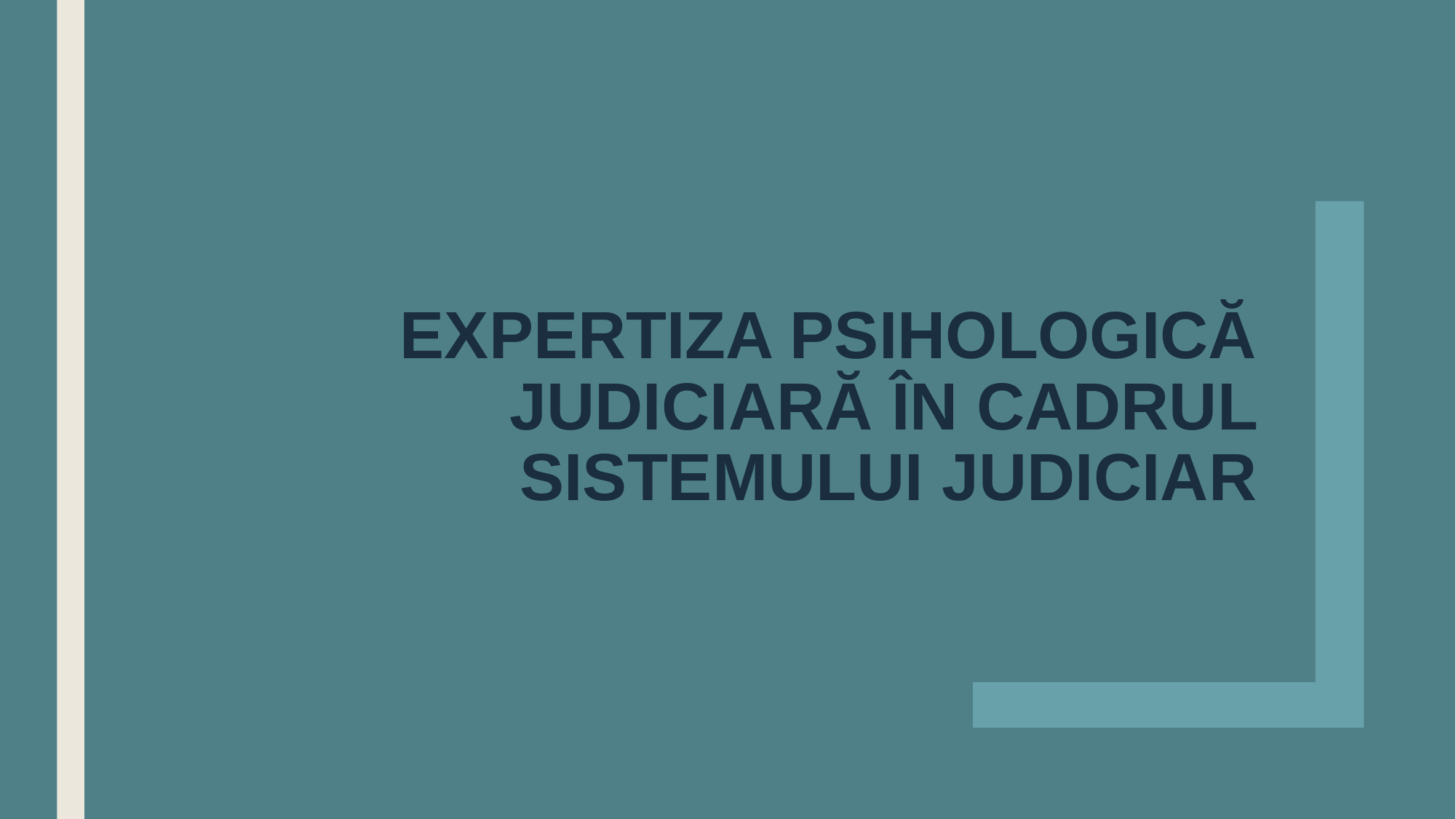

# Expertiza psihologică judiciară în cadrul sistemului judiciar